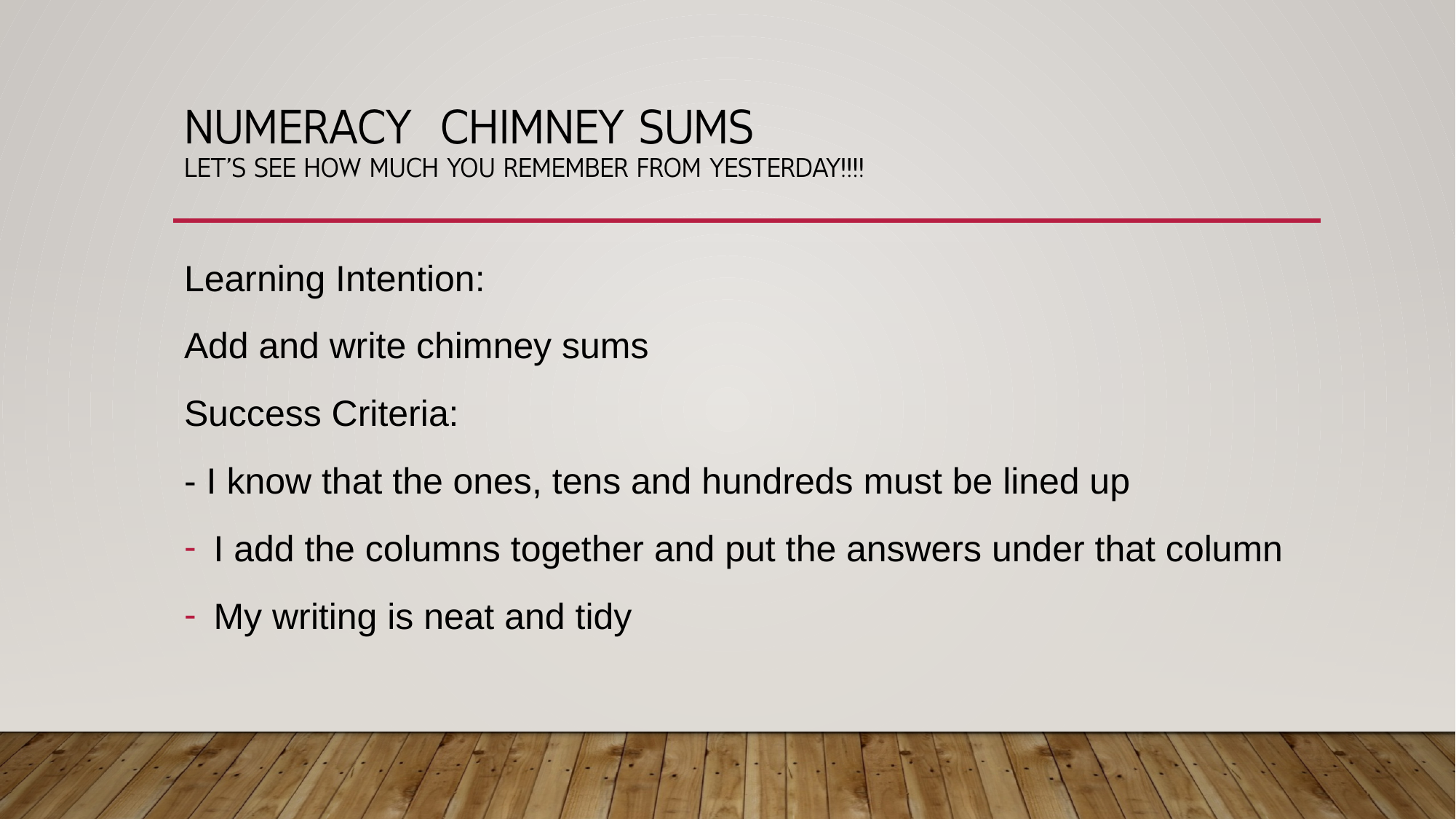

# Numeracy  Chimney sums Let’s see how much you remember from yesterday!!!!
Learning Intention:
Add and write chimney sums
Success Criteria:
- I know that the ones, tens and hundreds must be lined up
I add the columns together and put the answers under that column
My writing is neat and tidy